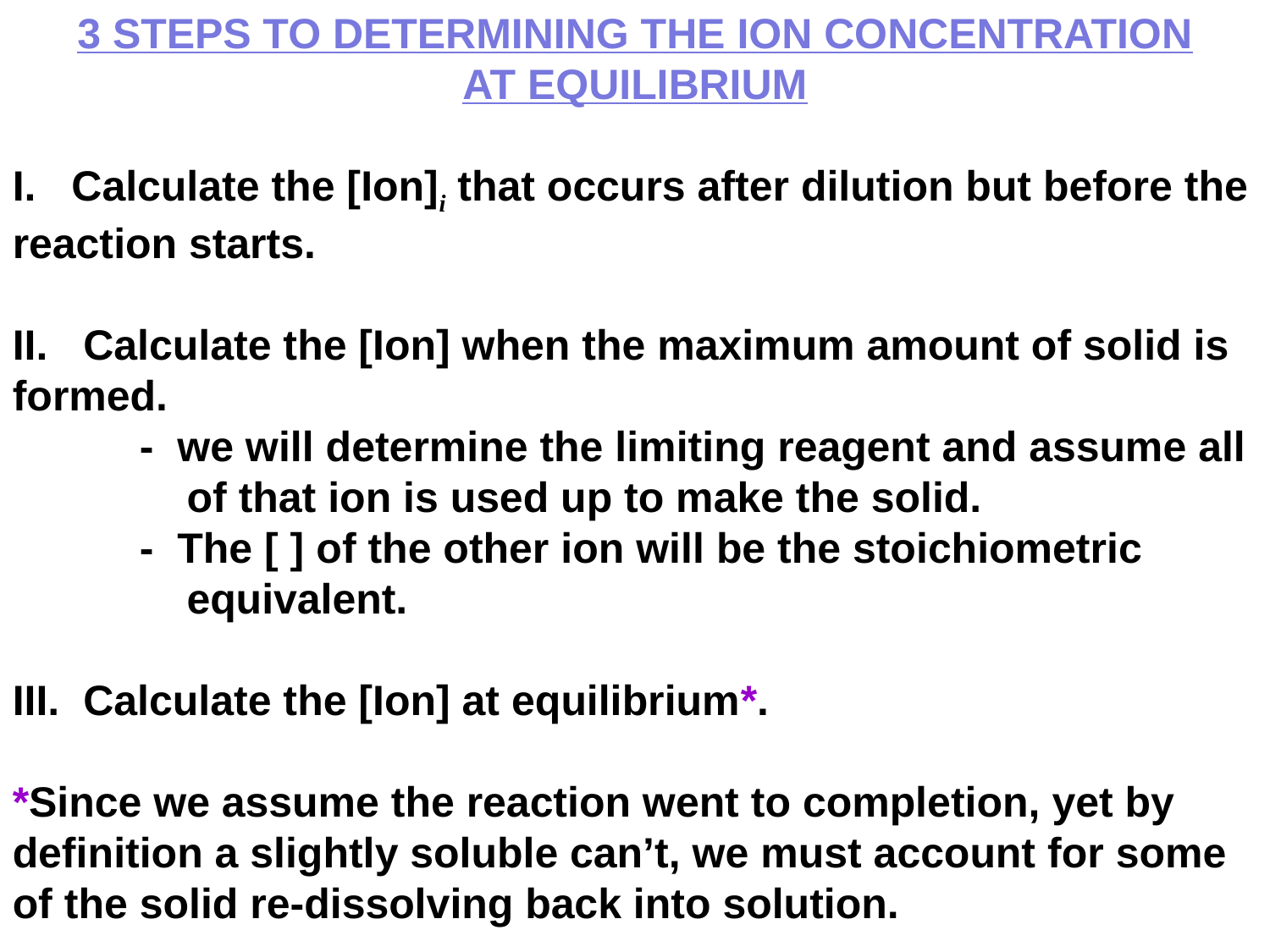

3 STEPS TO DETERMINING THE ION CONCENTRATION
AT EQUILIBRIUM

I.   Calculate the [Ion]i that occurs after dilution but before the reaction starts.

II.   Calculate the [Ion] when the maximum amount of solid is formed.
	-  we will determine the limiting reagent and assume all
	    of that ion is used up to make the solid.
	-  The [ ] of the other ion will be the stoichiometric 	 	    equivalent.

III.  Calculate the [Ion] at equilibrium*.

*Since we assume the reaction went to completion, yet by definition a slightly soluble can’t, we must account for some of the solid re-dissolving back into solution.